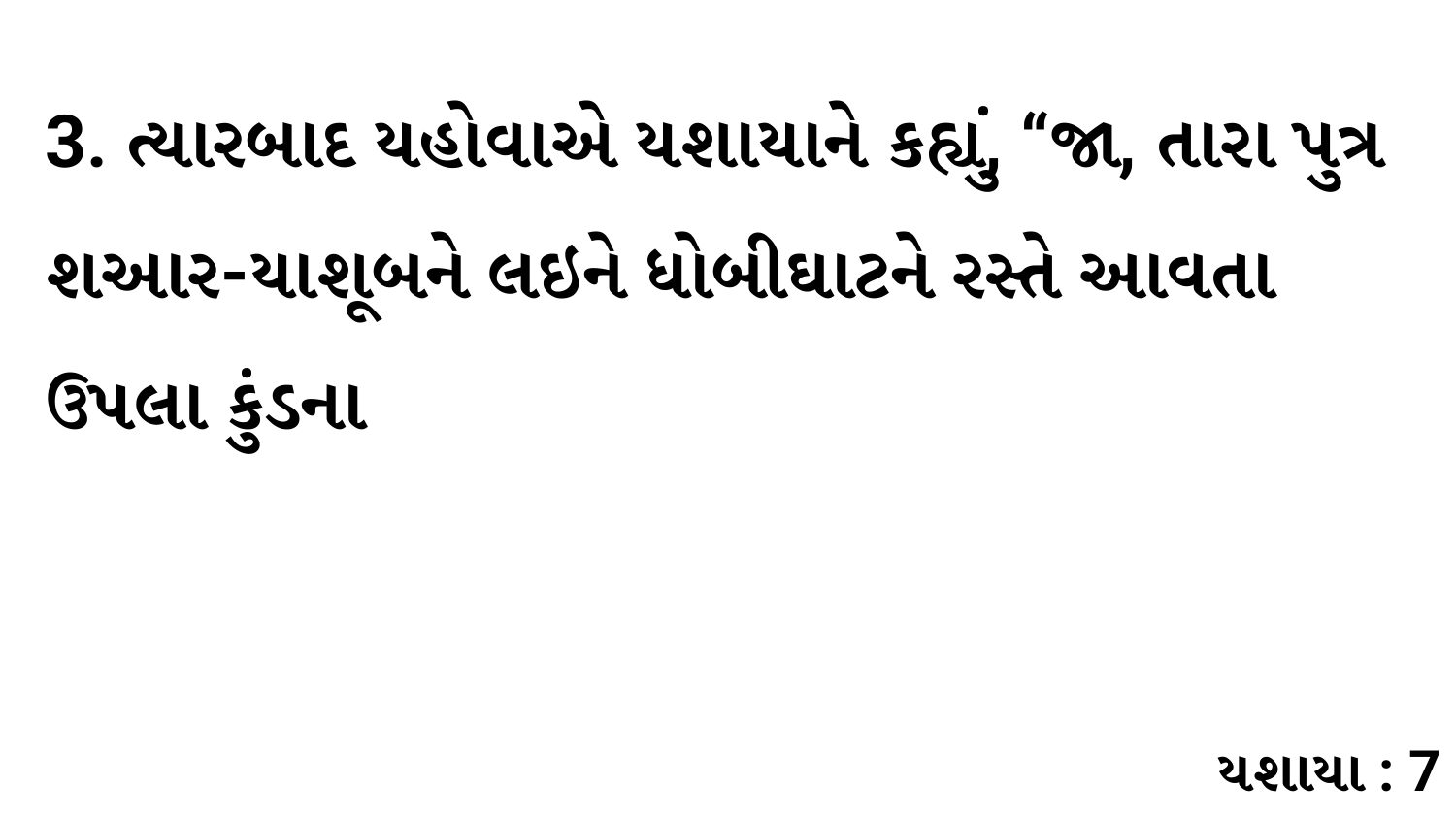

3. ત્યારબાદ યહોવાએ યશાયાને કહ્યું, “જા, તારા પુત્ર શઆર-યાશૂબને લઇને ધોબીઘાટને રસ્તે આવતા ઉપલા કુંડના
યશાયા : 7